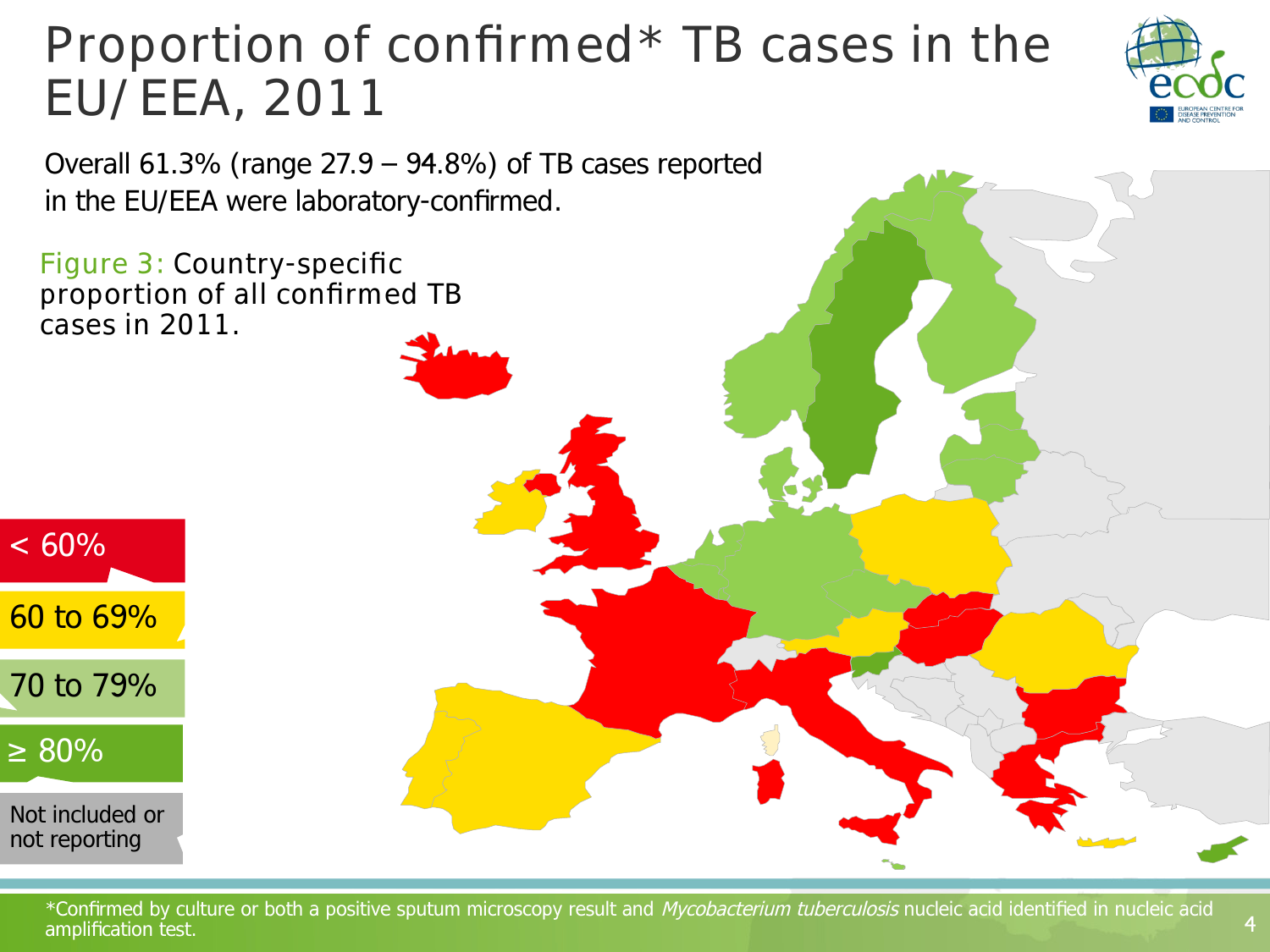

# Proportion of confirmed* TB cases in the EU/EEA, 2011
Overall 61.3% (range 27.9 – 94.8%) of TB cases reported
in the EU/EEA were laboratory-confirmed.

Figure 3: Country-specific proportion of all confirmed TB cases in 2011.
< 60%
60 to 69%
70 to 79%
≥ 80%
Not included or not reporting
*Confirmed by culture or both a positive sputum microscopy result and Mycobacterium tuberculosis nucleic acid identified in nucleic acid amplification test.
4